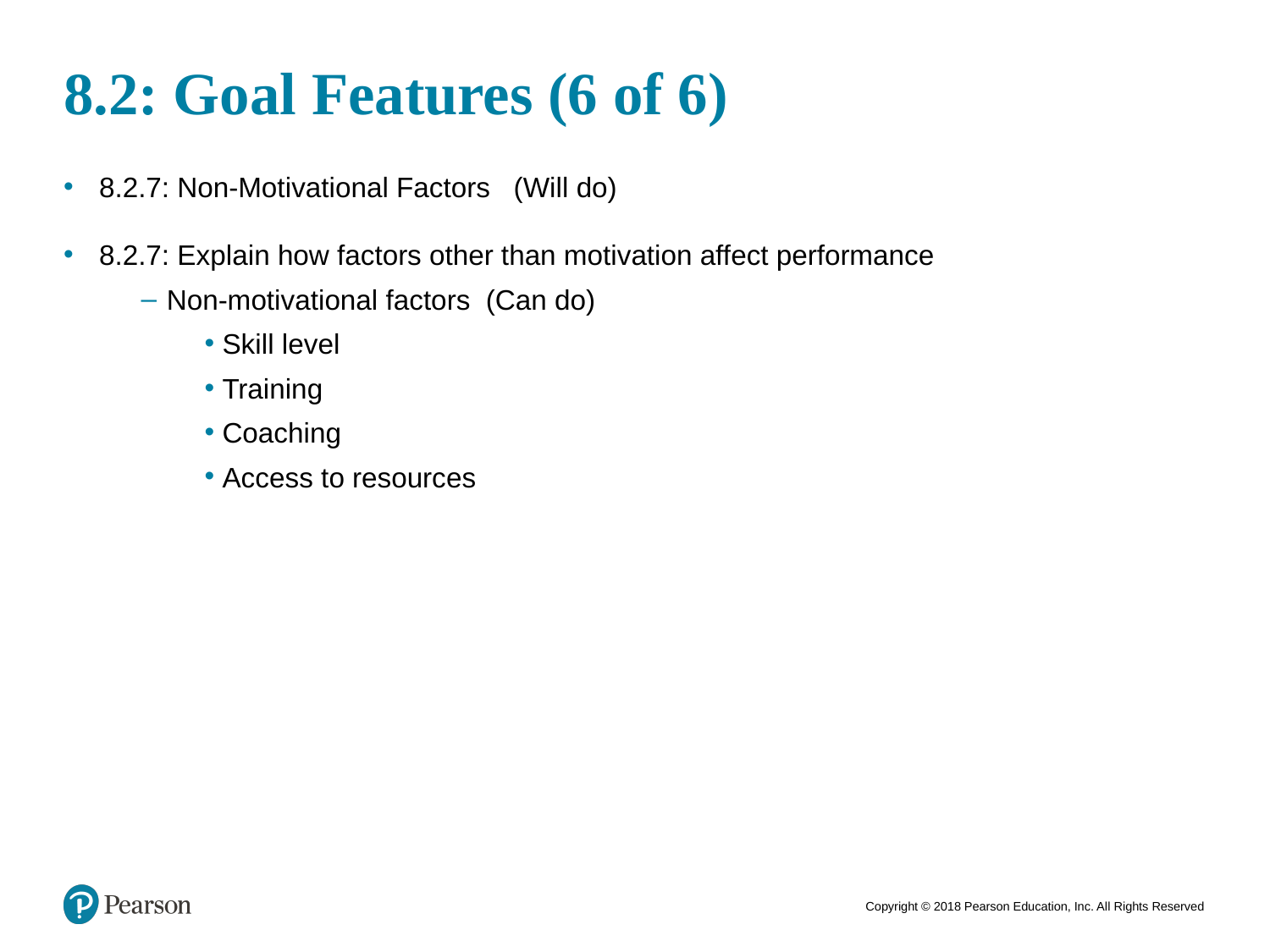

# 8.2: Goal Features (6 of 6)
8.2.7: Non-Motivational Factors   (Will do)

8.2.7: Explain how factors other than motivation affect performance
Non-motivational factors  (Can do)
Skill level
Training
Coaching
Access to resources